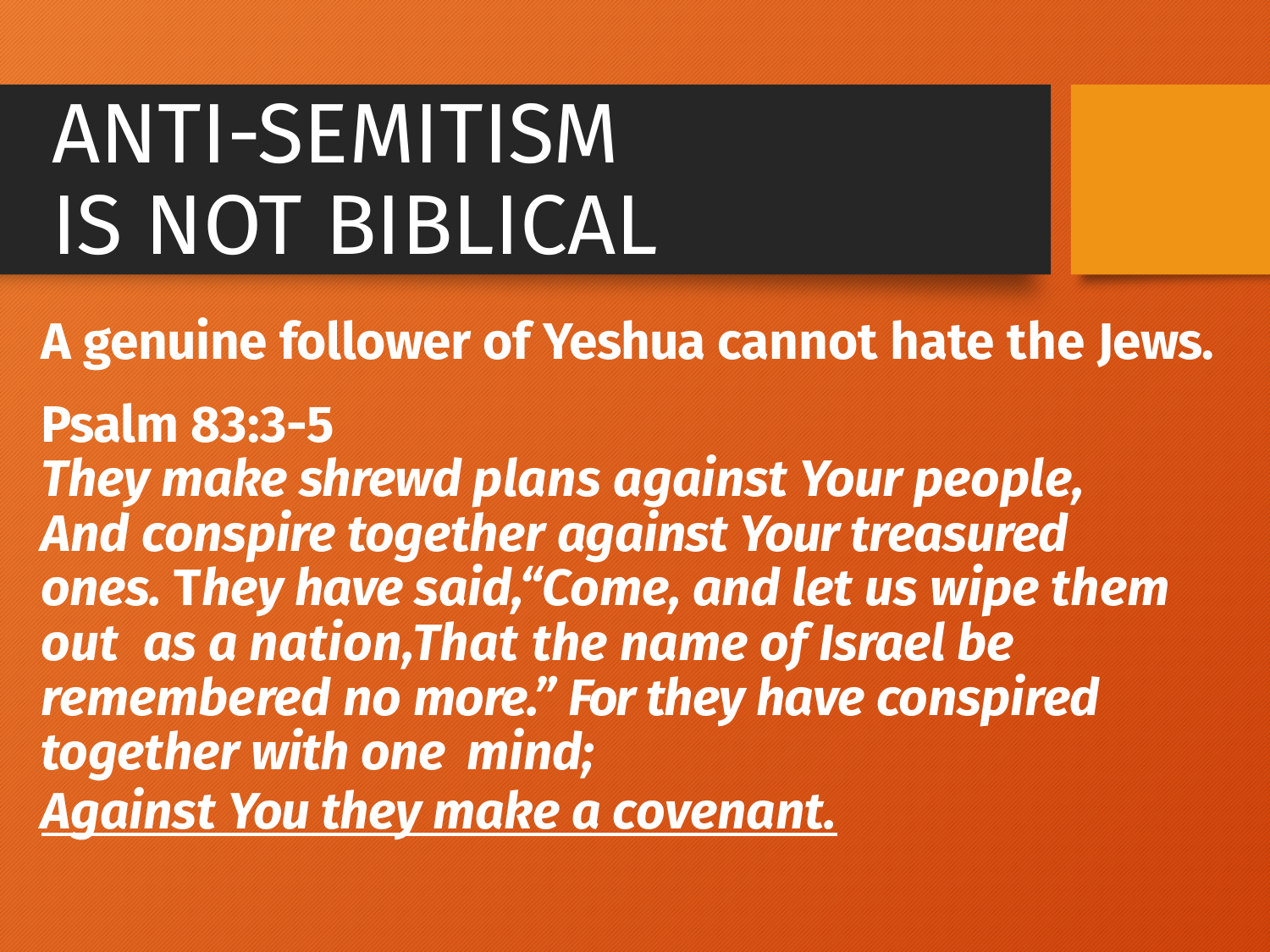

ANTI-SEMITISM
IS NOT BIBLICAL
# A genuine follower of Yeshua cannot hate the Jews.
Psalm 83:3-5
They make shrewd plans against Your people,  And conspire together against Your treasured ones. They have said,“Come, and let us wipe them out  as a nation,That the name of Israel be  remembered no more.” For they have conspired together with one mind;
Against You they make a covenant.